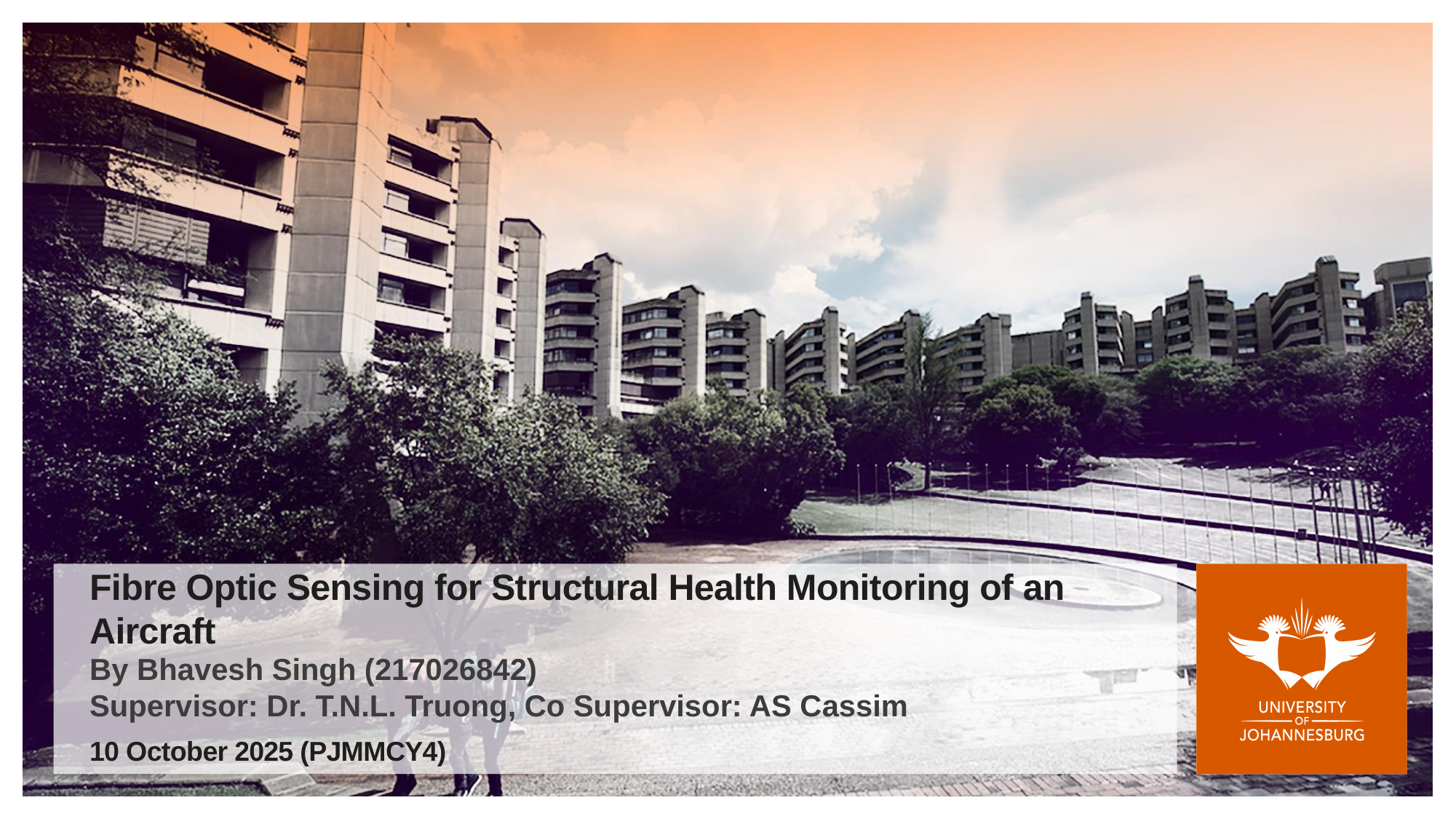

# Fibre Optic Sensing for Structural Health Monitoring of an Aircraft
By Bhavesh Singh (217026842)
Supervisor: Dr. T.N.L. Truong, Co Supervisor: AS Cassim

10 October 2025 (PJMMCY4)